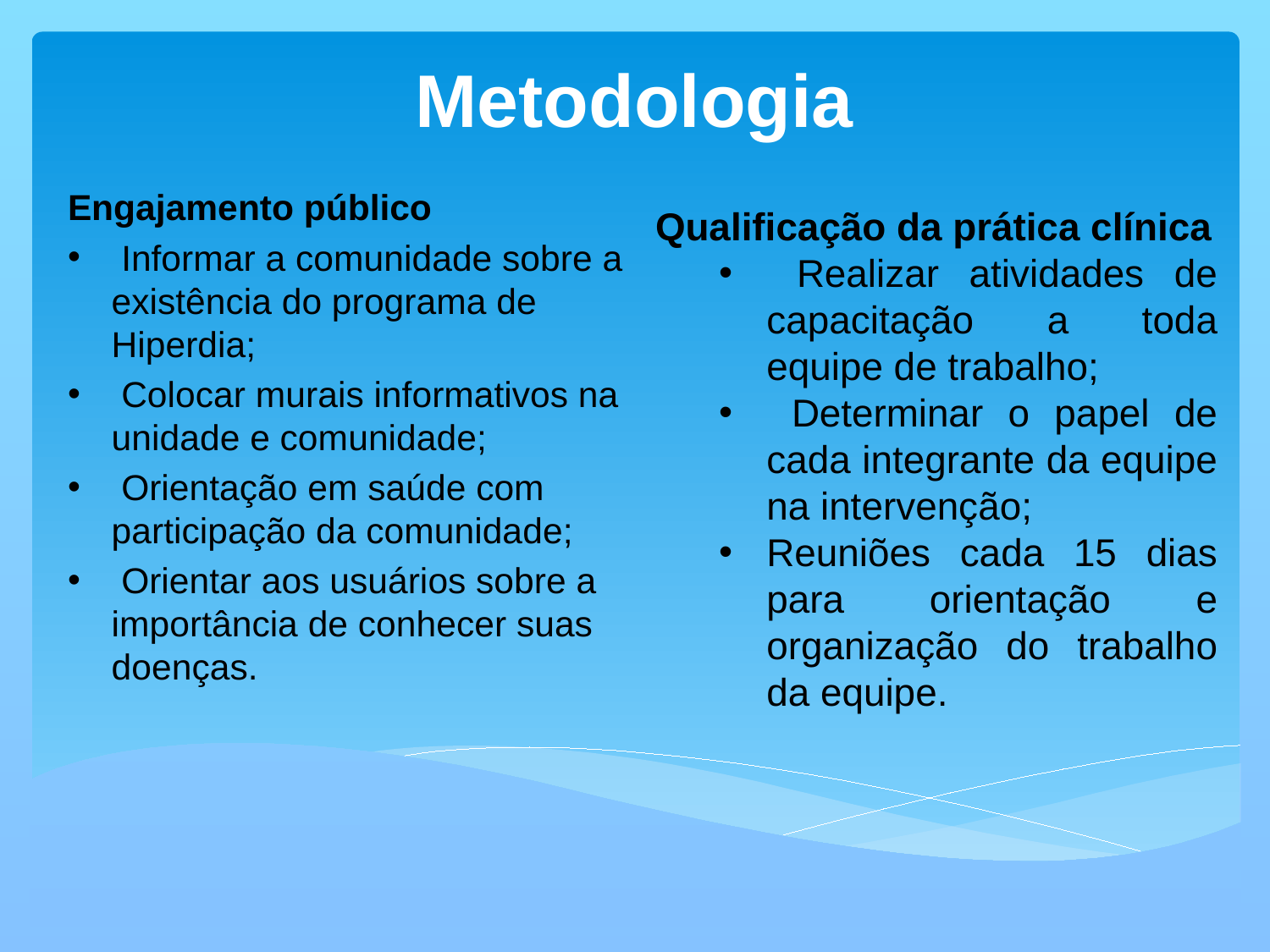

# Metodologia
Engajamento público
 Informar a comunidade sobre a existência do programa de Hiperdia;
 Colocar murais informativos na unidade e comunidade;
 Orientação em saúde com participação da comunidade;
 Orientar aos usuários sobre a importância de conhecer suas doenças.

Qualificação da prática clínica
 Realizar atividades de capacitação a toda equipe de trabalho;
 Determinar o papel de cada integrante da equipe na intervenção;
Reuniões cada 15 dias para orientação e organização do trabalho da equipe.